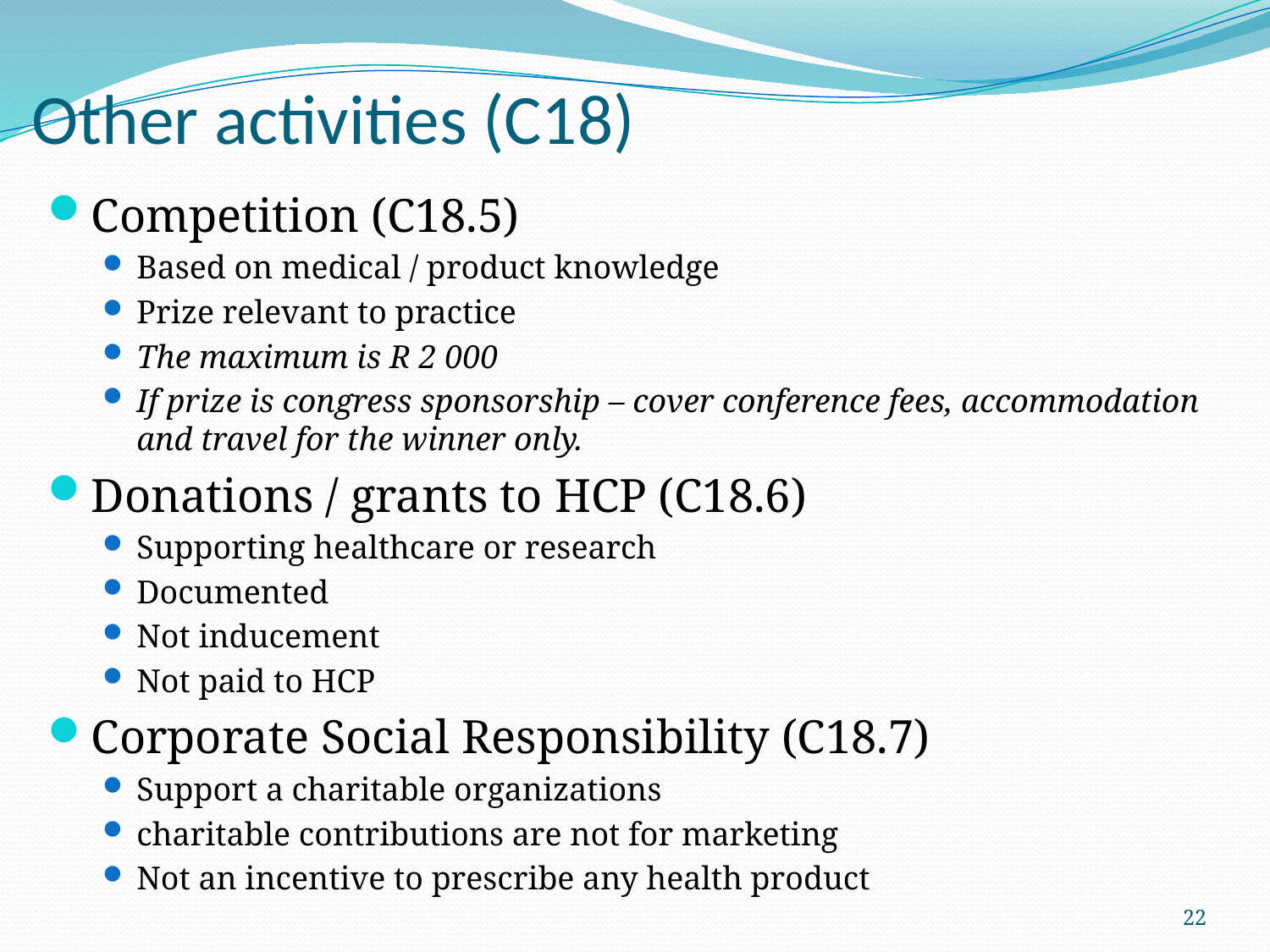

# Other activities (C18)
Competition (C18.5)
Based on medical / product knowledge
Prize relevant to practice
The maximum is R 2 000
If prize is congress sponsorship – cover conference fees, accommodation and travel for the winner only.
Donations / grants to HCP (C18.6)
Supporting healthcare or research
Documented
Not inducement
Not paid to HCP
Corporate Social Responsibility (C18.7)
Support a charitable organizations
charitable contributions are not for marketing
Not an incentive to prescribe any health product

22